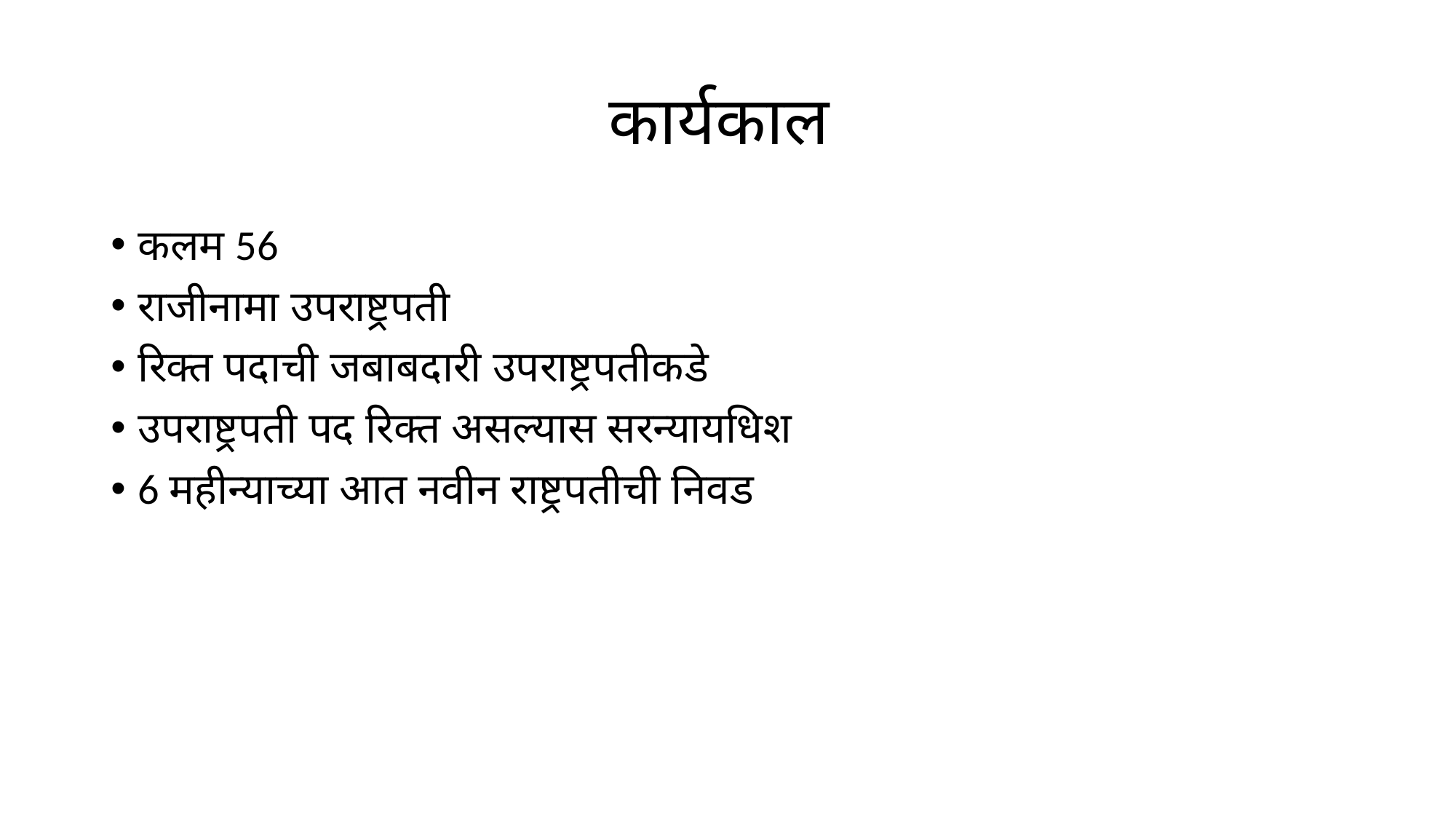

# कार्यकाल
कलम 56
राजीनामा उपराष्ट्रपती
रिक्त पदाची जबाबदारी उपराष्ट्रपतीकडे
उपराष्ट्रपती पद रिक्त असल्यास सरन्यायधिश
6 महीन्याच्या आत नवीन राष्ट्रपतीची निवड